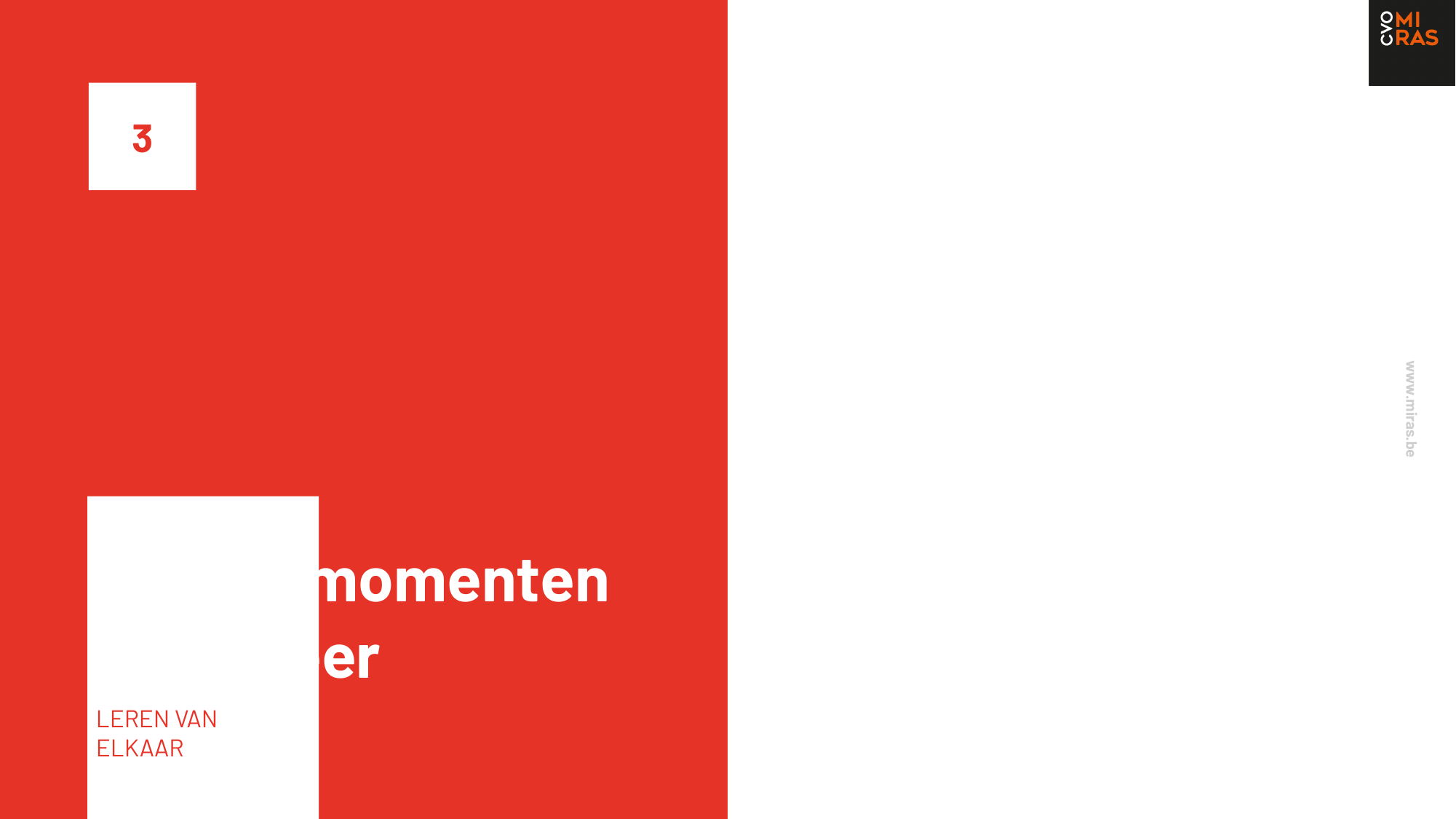

3
# De Leermomenten FLEX Leer
Leren van elkaar